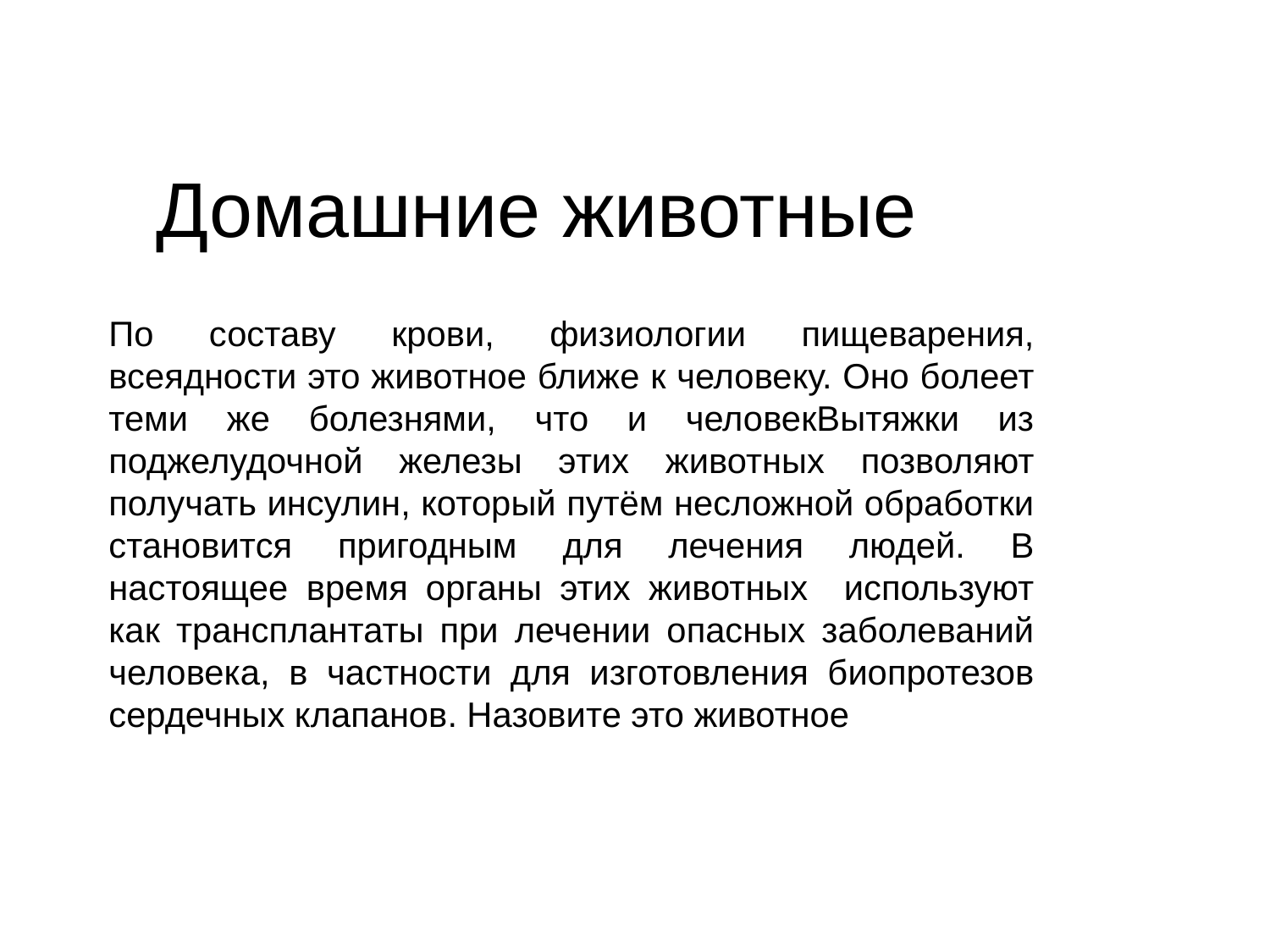

# Домашние животные
По составу крови, физиологии пищеварения, всеядности это животное ближе к человеку. Оно болеет теми же болезнями, что и человекВытяжки из поджелудочной железы этих животных позволяют получать инсулин, который путём несложной обработки становится пригодным для лечения людей. В настоящее время органы этих животных  используют как трансплантаты при лечении опасных заболеваний человека, в частности для изготовления биопротезов сердечных клапанов. Назовите это животное